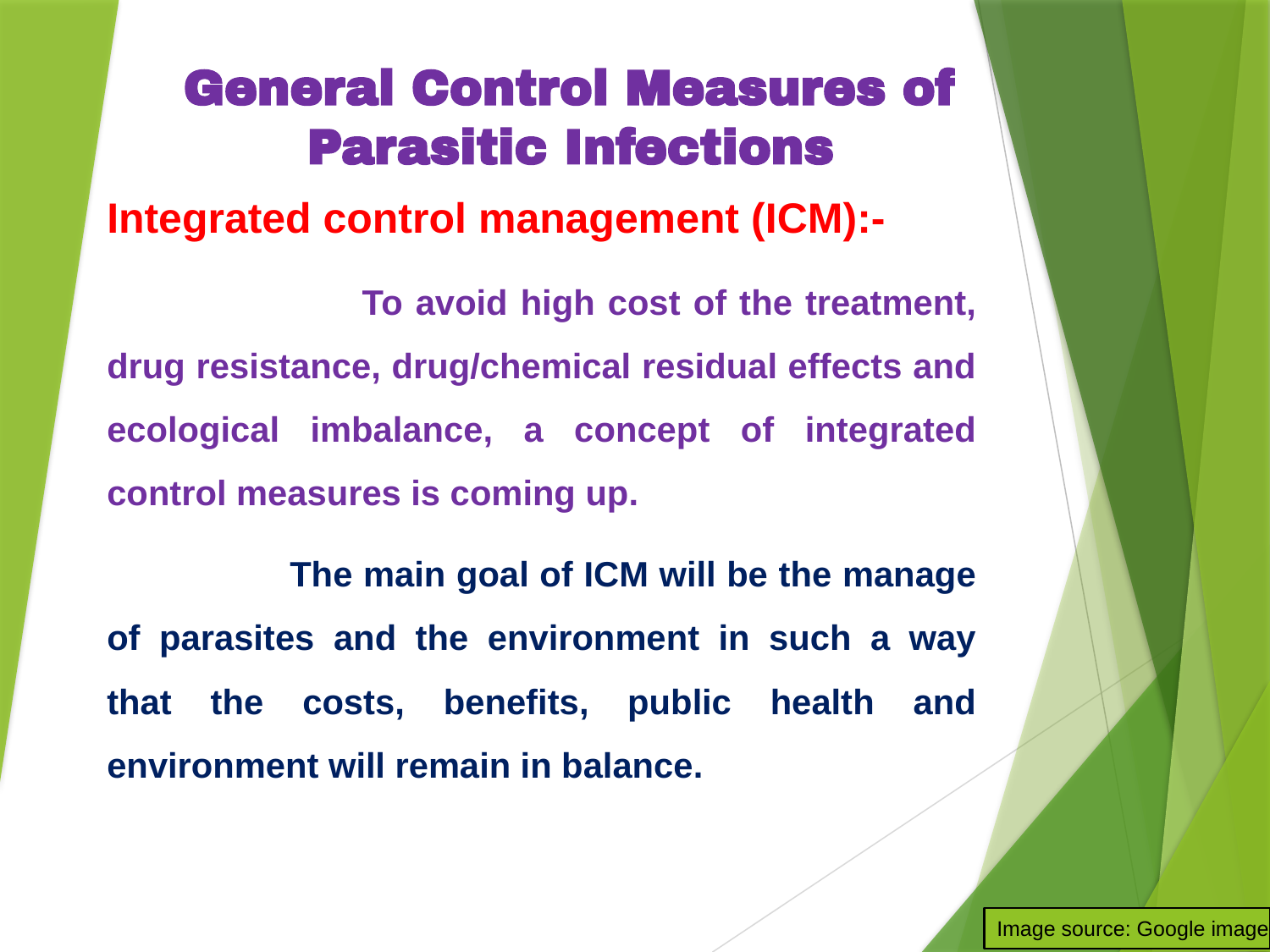

General Control Measures of Parasitic Infections
Integrated control management (ICM):-
                    To avoid high cost of the treatment, drug resistance, drug/chemical residual effects and ecological imbalance, a concept of integrated control measures is coming up.
                 The main goal of ICM will be the manage of parasites and the environment in such a way that the costs, benefits, public health and environment will remain in balance.

Image source: Google image